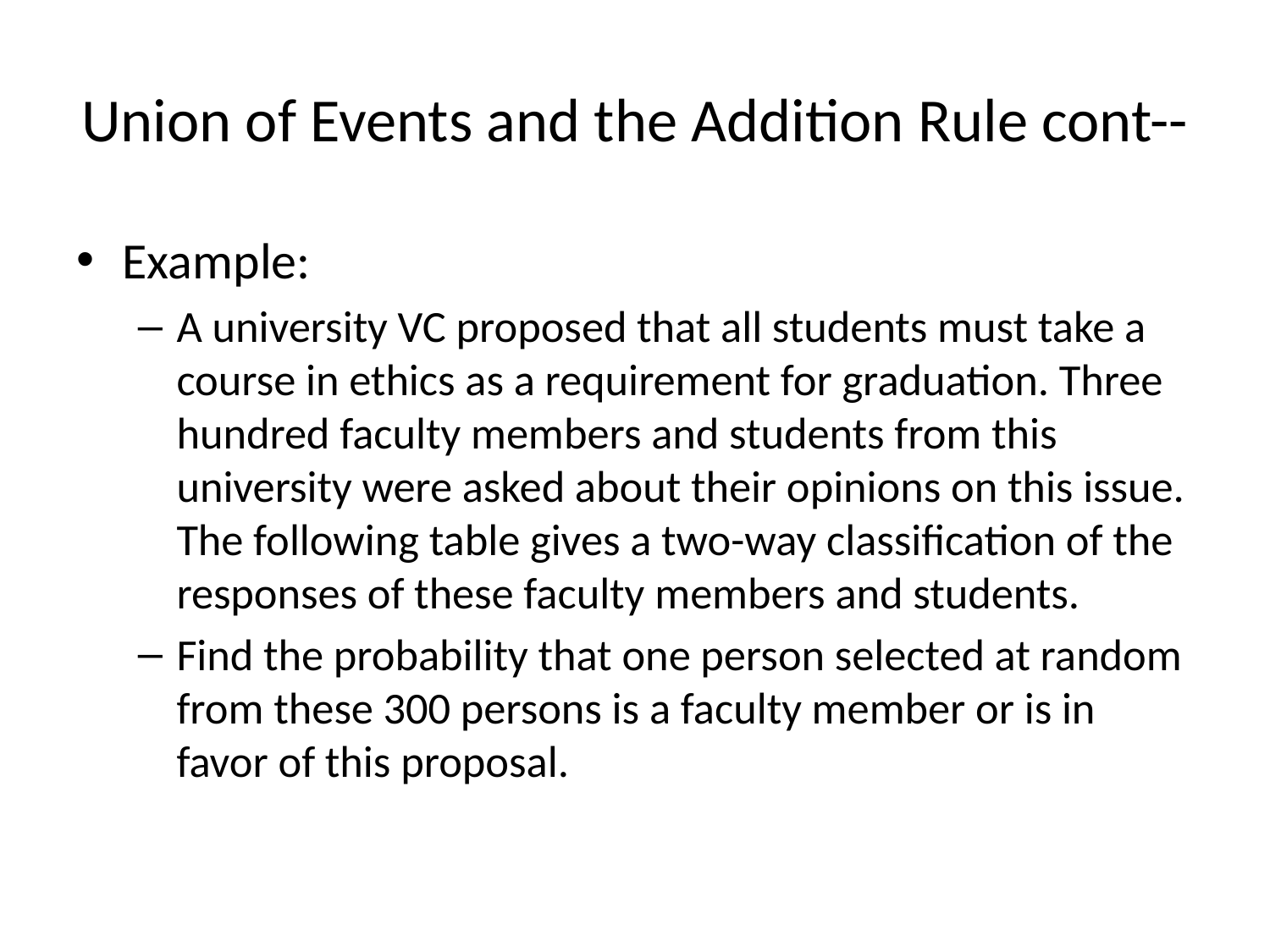

# Union of Events and the Addition Rule cont--
Example:
A university VC proposed that all students must take a course in ethics as a requirement for graduation. Three hundred faculty members and students from this university were asked about their opinions on this issue. The following table gives a two-way classification of the responses of these faculty members and students.
Find the probability that one person selected at random from these 300 persons is a faculty member or is in favor of this proposal.